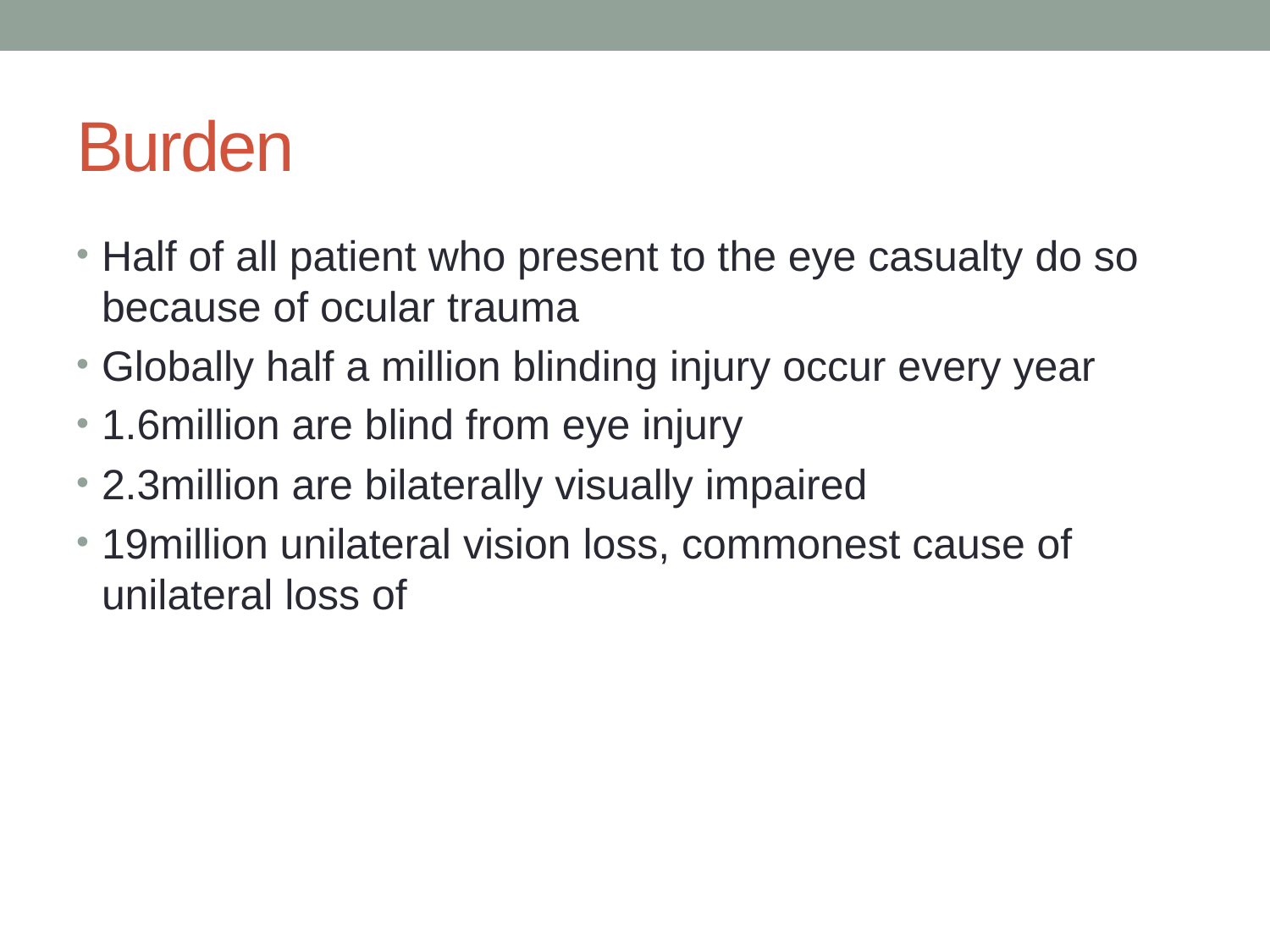

# Burden
Half of all patient who present to the eye casualty do so because of ocular trauma
Globally half a million blinding injury occur every year
1.6million are blind from eye injury
2.3million are bilaterally visually impaired
19million unilateral vision loss, commonest cause of unilateral loss of